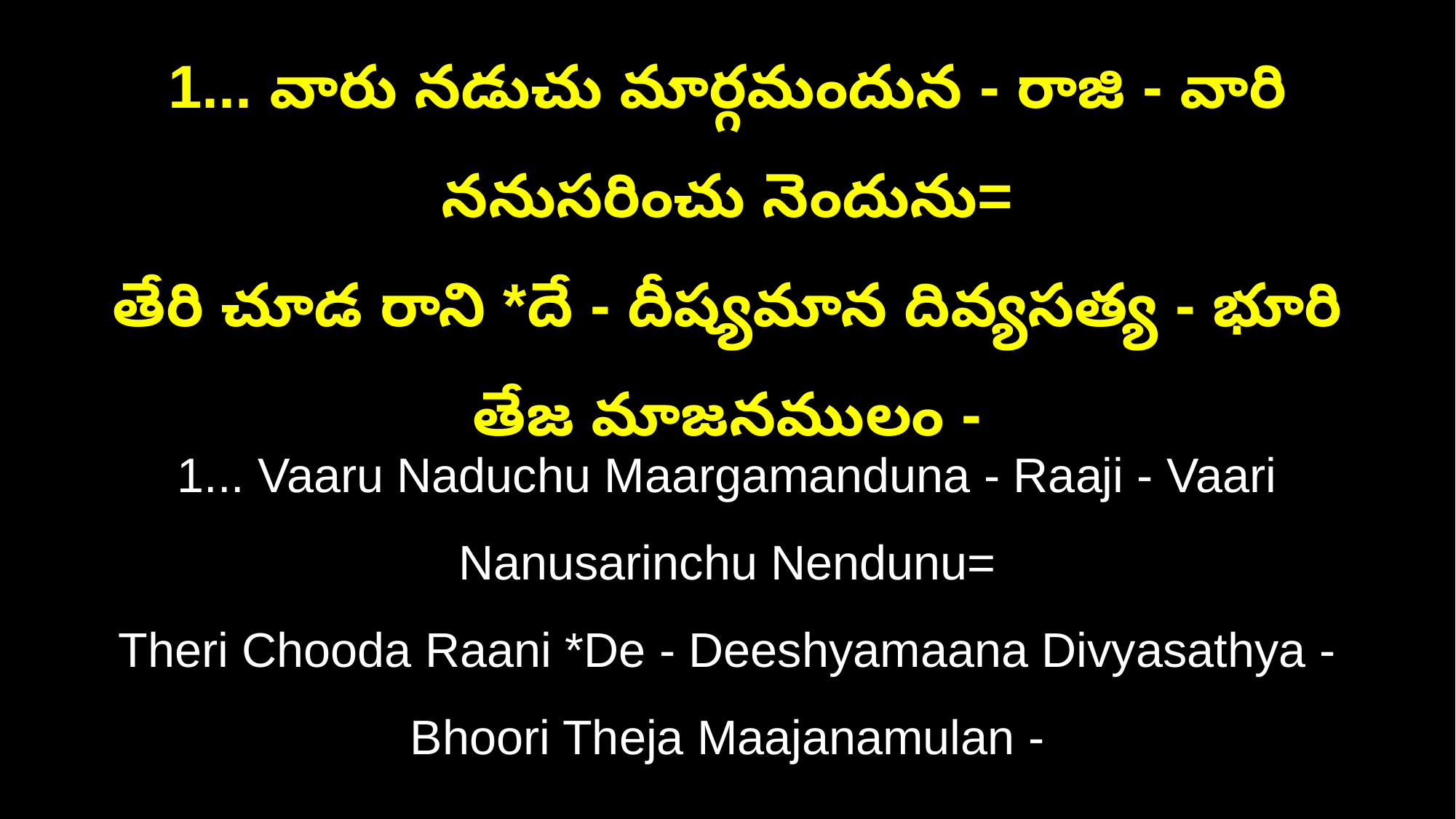

1... వారు నడుచు మార్గమందున - రాజి - వారి ననుసరించు నెందును=
తేరి చూడ రాని *దే - దీష్యమాన దివ్యసత్య - భూరి తేజ మాజనములం -
1... Vaaru Naduchu Maargamanduna - Raaji - Vaari Nanusarinchu Nendunu=
Theri Chooda Raani *De - Deeshyamaana Divyasathya - Bhoori Theja Maajanamulan -